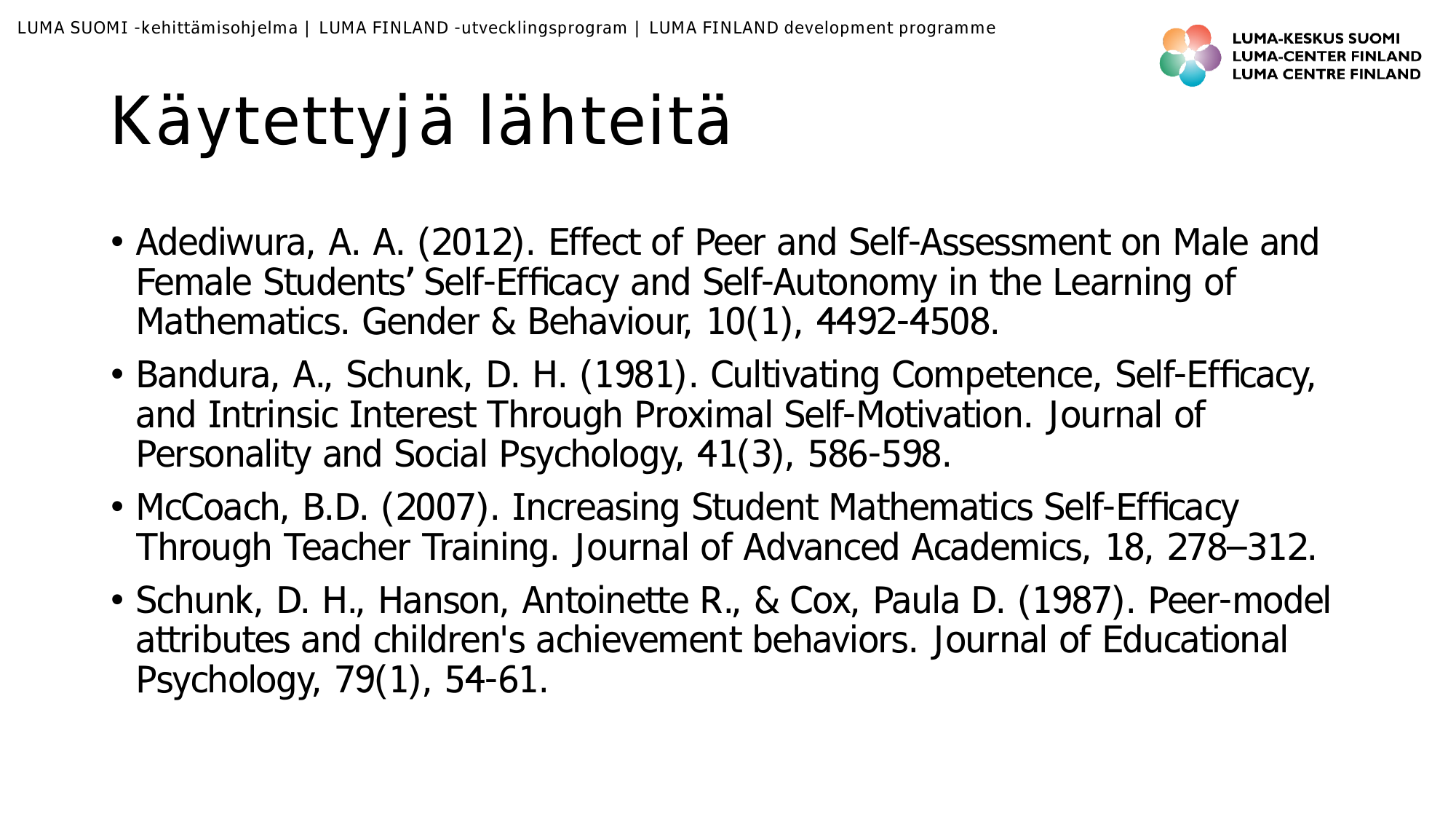

# Käytettyjä lähteitä
Adediwura, A. A. (2012). Effect of Peer and Self-Assessment on Male and Female Students’ Self-Efficacy and Self-Autonomy in the Learning of Mathematics. Gender & Behaviour, 10(1), 4492-4508.
Bandura, A., Schunk, D. H. (1981). Cultivating Competence, Self-Efficacy, and Intrinsic Interest Through Proximal Self-Motivation. Journal of Personality and Social Psychology, 41(3), 586-598.
McCoach, B.D. (2007). Increasing Student Mathematics Self-Efficacy Through Teacher Training. Journal of Advanced Academics, 18, 278–312.
Schunk, D. H., Hanson, Antoinette R., & Cox, Paula D. (1987). Peer-model attributes and children's achievement behaviors. Journal of Educational Psychology, 79(1), 54-61.